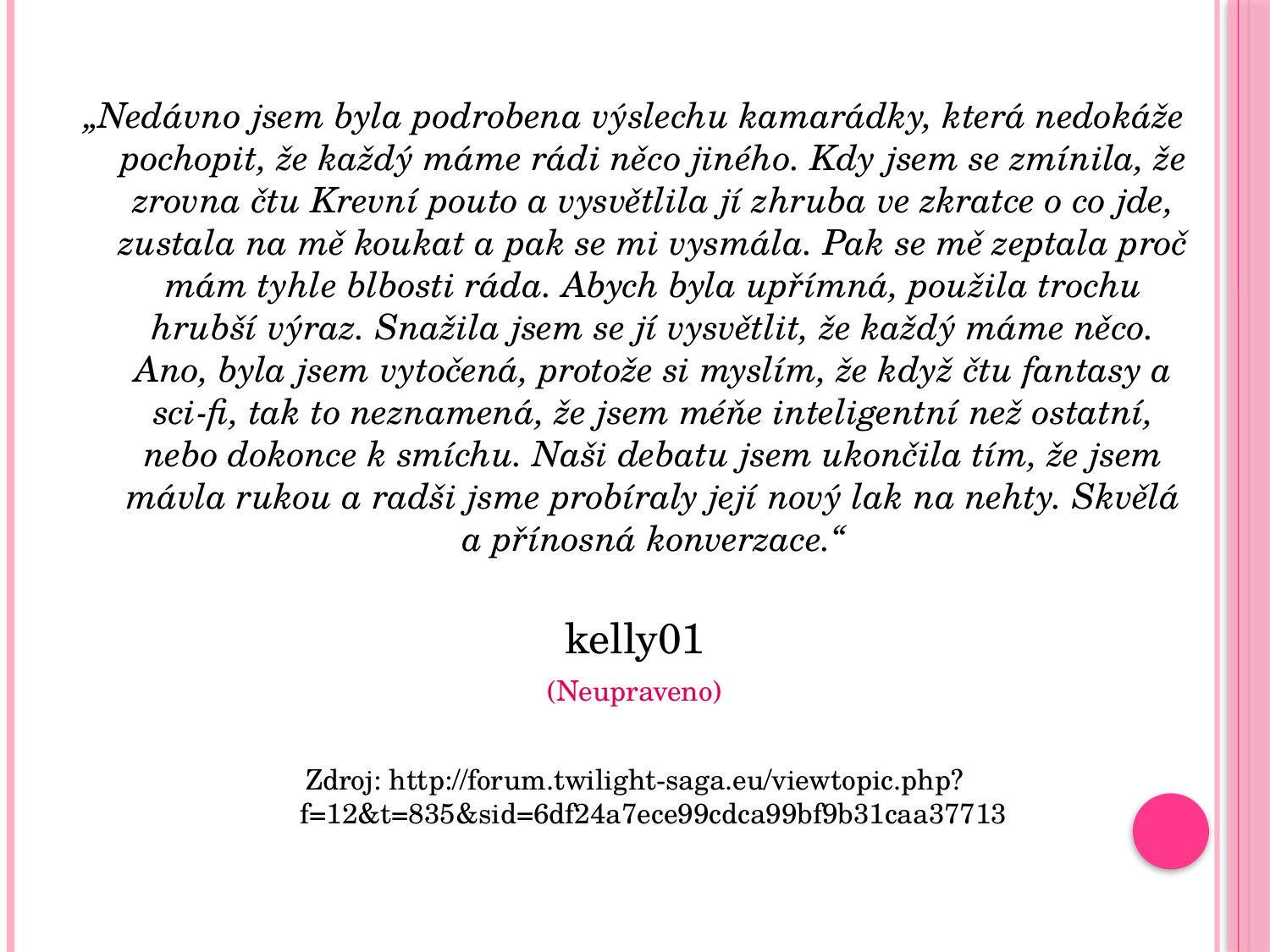

„Nedávno jsem byla podrobena výslechu kamarádky, která nedokáže pochopit, že každý máme rádi něco jiného. Kdy jsem se zmínila, že zrovna čtu Krevní pouto a vysvětlila jí zhruba ve zkratce o co jde, zustala na mě koukat a pak se mi vysmála. Pak se mě zeptala proč mám tyhle blbosti ráda. Abych byla upřímná, použila trochu hrubší výraz. Snažila jsem se jí vysvětlit, že každý máme něco. Ano, byla jsem vytočená, protože si myslím, že když čtu fantasy a sci-fi, tak to neznamená, že jsem méňe inteligentní než ostatní, nebo dokonce k smíchu. Naši debatu jsem ukončila tím, že jsem mávla rukou a radši jsme probíraly její nový lak na nehty. Skvělá a přínosná konverzace.“
kelly01
(Neupraveno)

Zdroj: http://forum.twilight-saga.eu/viewtopic.php?f=12&t=835&sid=6df24a7ece99cdca99bf9b31caa37713